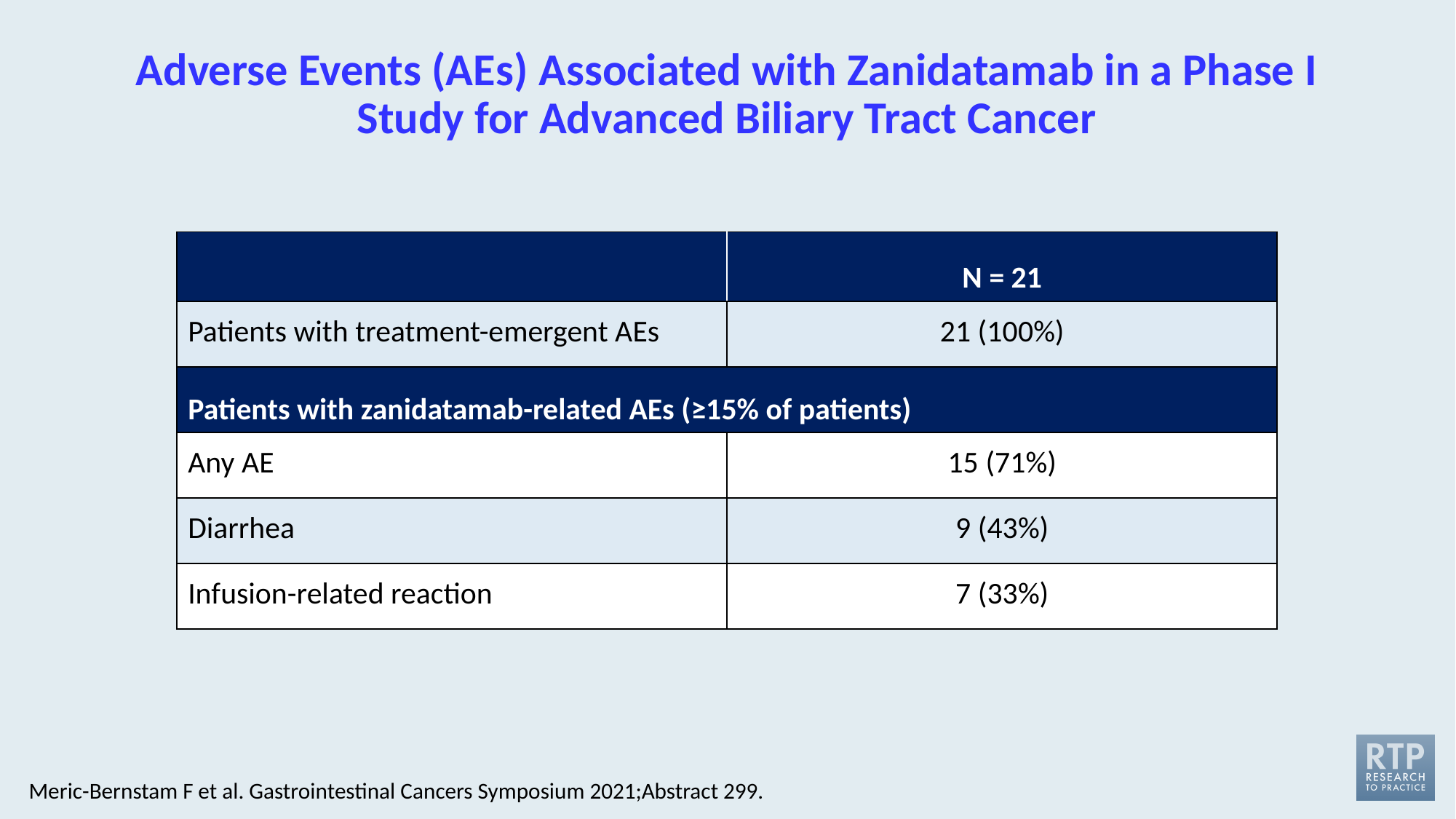

# Adverse Events (AEs) Associated with Zanidatamab in a Phase I Study for Advanced Biliary Tract Cancer
|  | N = 21 |
| --- | --- |
| Patients with treatment-emergent AEs | 21 (100%) |
| Patients with zanidatamab-related AEs (≥15% of patients) |  |
| Any AE | 15 (71%) |
| Diarrhea | 9 (43%) |
| Infusion-related reaction | 7 (33%) |
Meric-Bernstam F et al. Gastrointestinal Cancers Symposium 2021;Abstract 299.